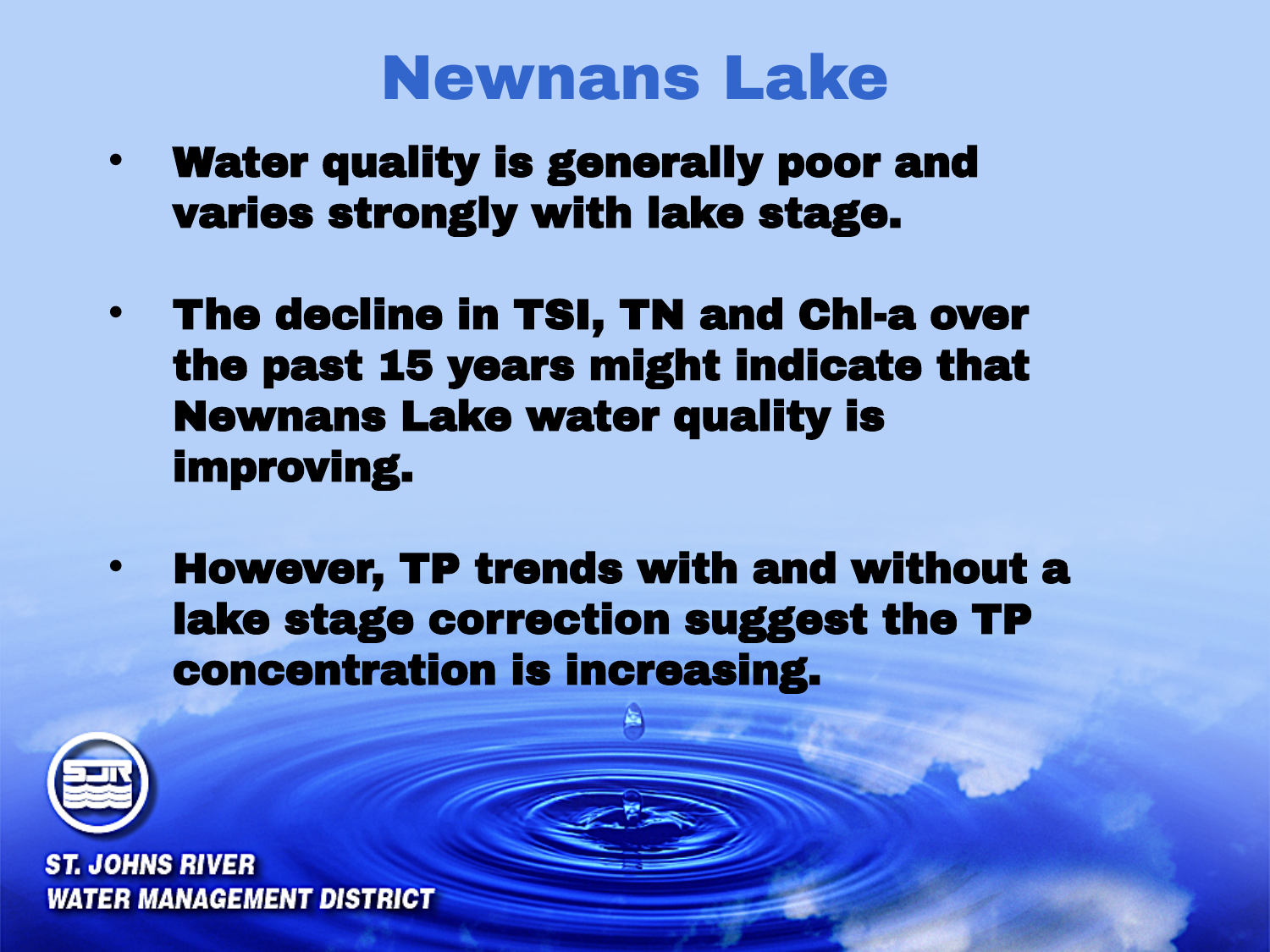

# Newnans Lake
Water quality is generally poor and varies strongly with lake stage.
The decline in TSI, TN and Chl-a over the past 15 years might indicate that Newnans Lake water quality is improving.
However, TP trends with and without a lake stage correction suggest the TP concentration is increasing.